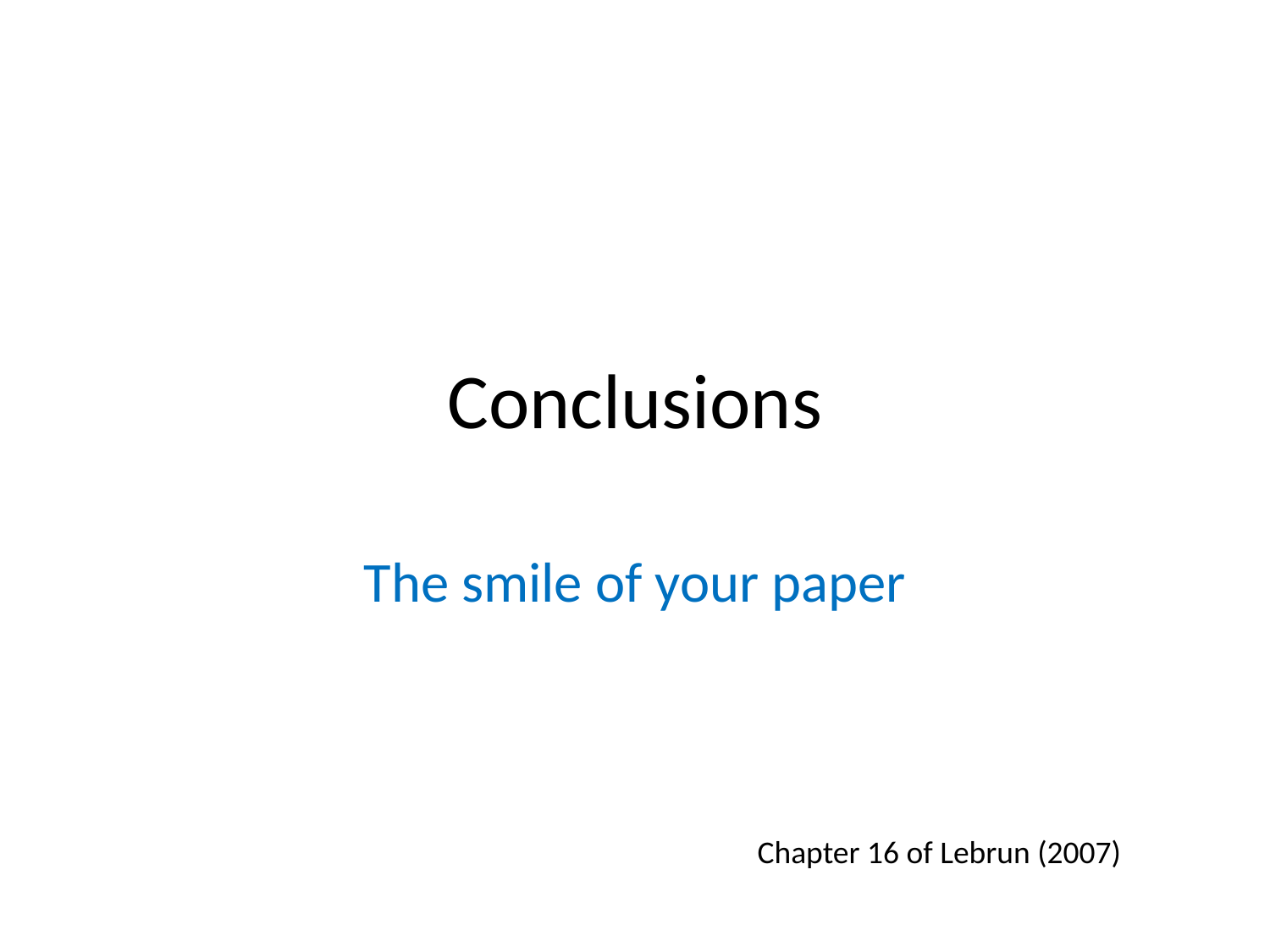

# Conclusions
The smile of your paper
Chapter 16 of Lebrun (2007)